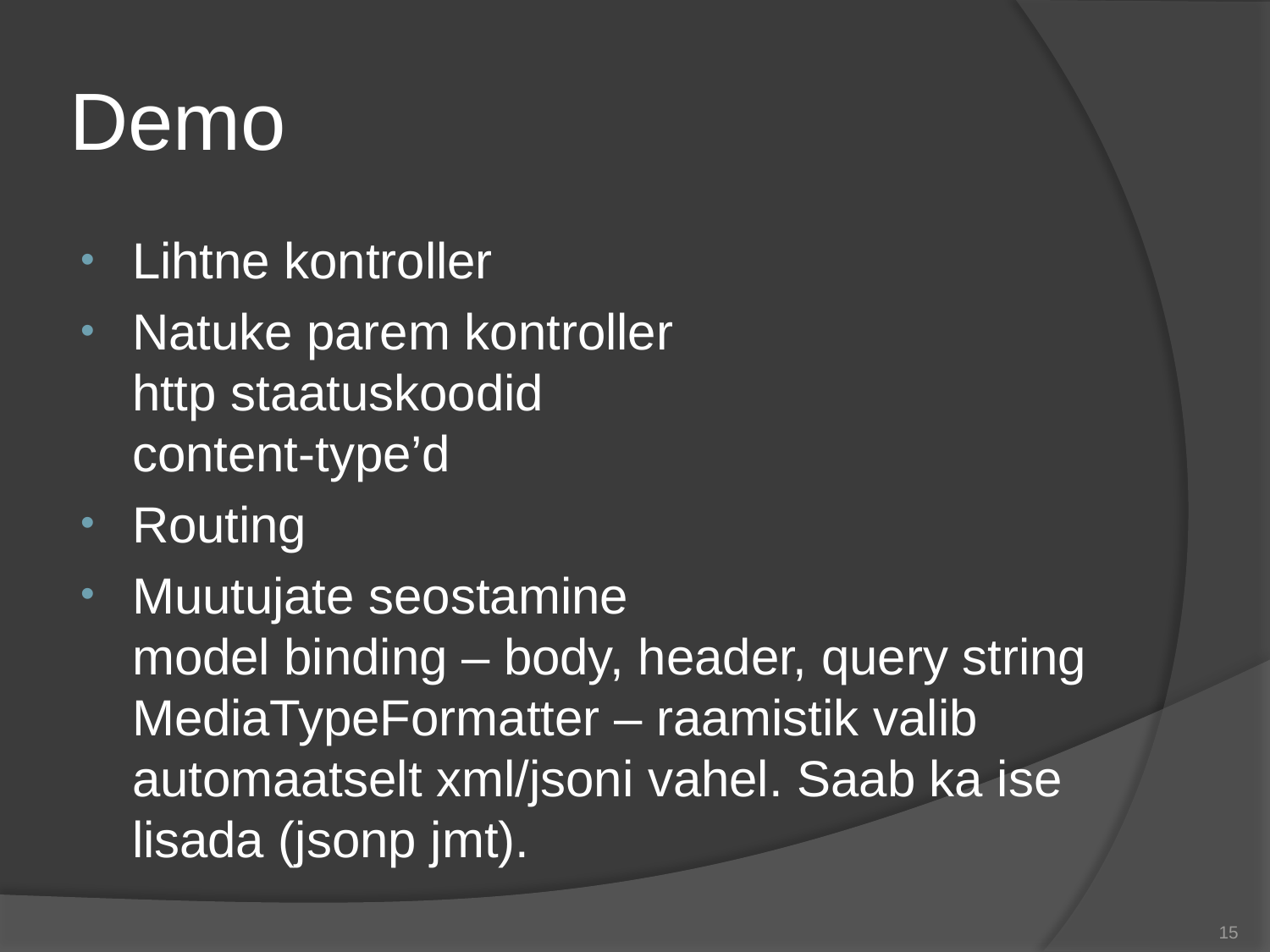

# Demo
Lihtne kontroller
Natuke parem kontroller
http staatuskoodid
content-type’d
Routing
Muutujate seostamine
model binding – body, header, query string
MediaTypeFormatter – raamistik valib automaatselt xml/jsoni vahel. Saab ka ise lisada (jsonp jmt).

15